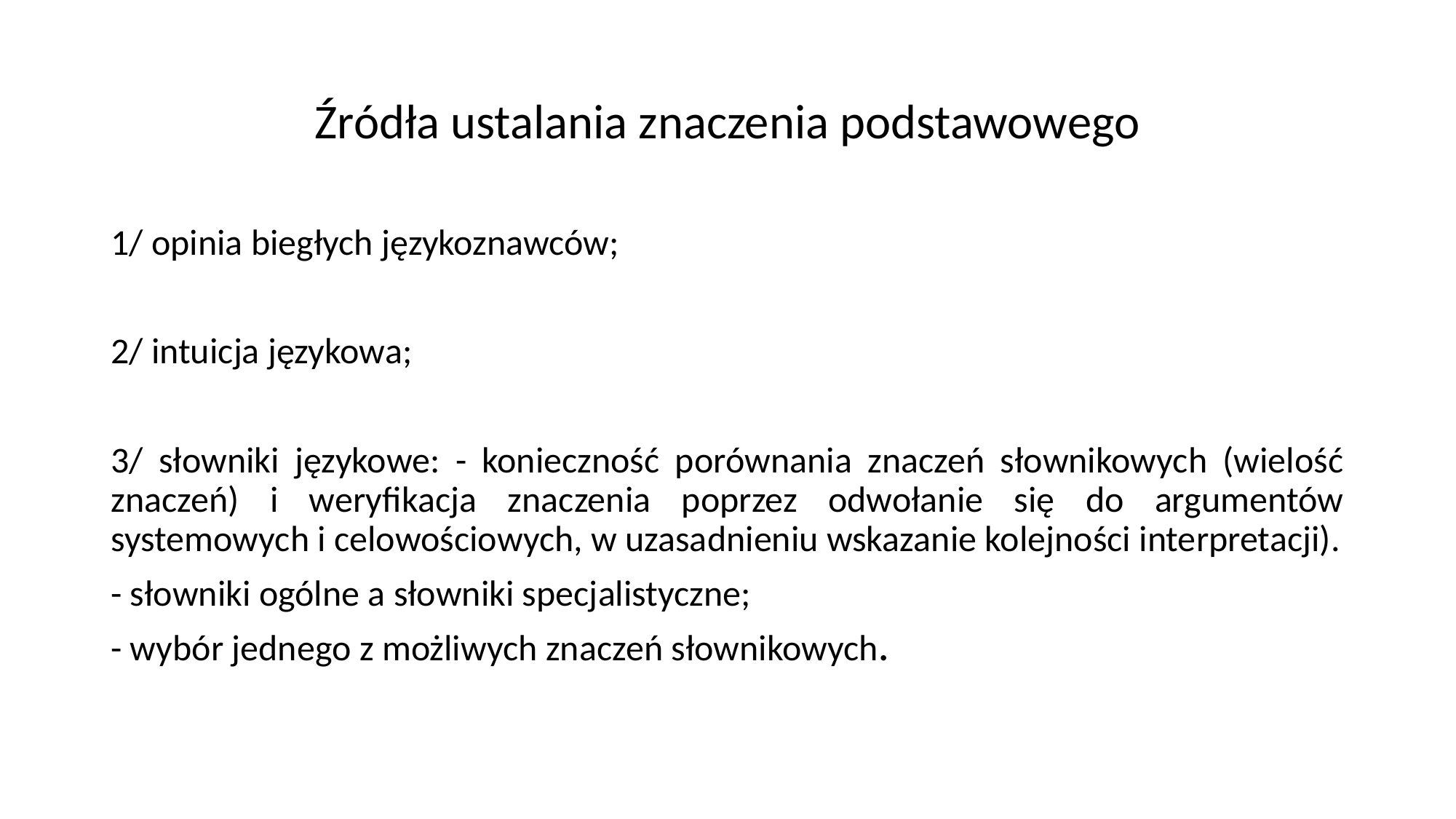

# Źródła ustalania znaczenia podstawowego
1/ opinia biegłych językoznawców;

2/ intuicja językowa;

3/ słowniki językowe: - konieczność porównania znaczeń słownikowych (wielość znaczeń) i weryfikacja znaczenia poprzez odwołanie się do argumentów systemowych i celowościowych, w uzasadnieniu wskazanie kolejności interpretacji).
- słowniki ogólne a słowniki specjalistyczne;
- wybór jednego z możliwych znaczeń słownikowych.